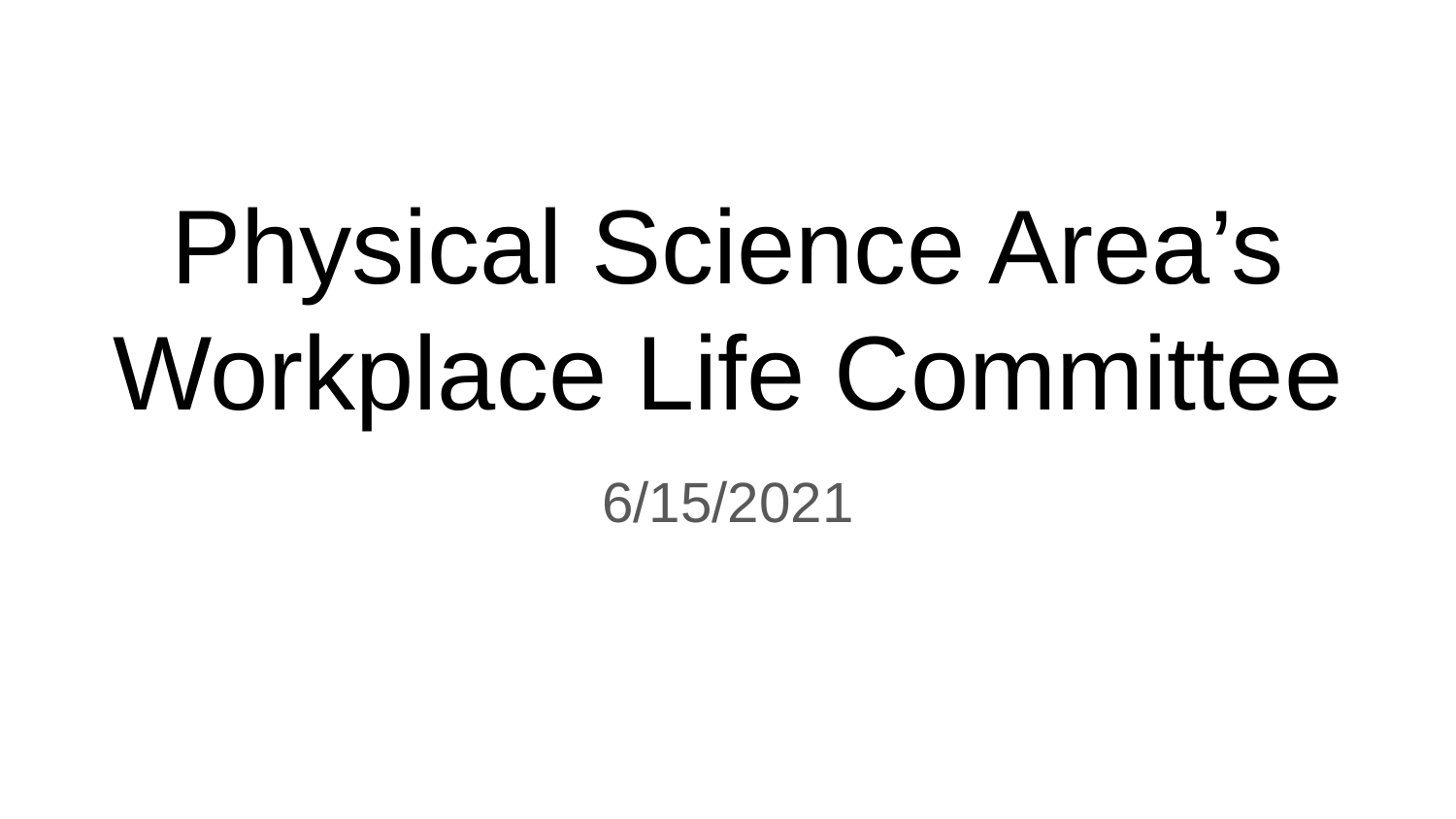

# Physical Science Area’s Workplace Life Committee
6/15/2021